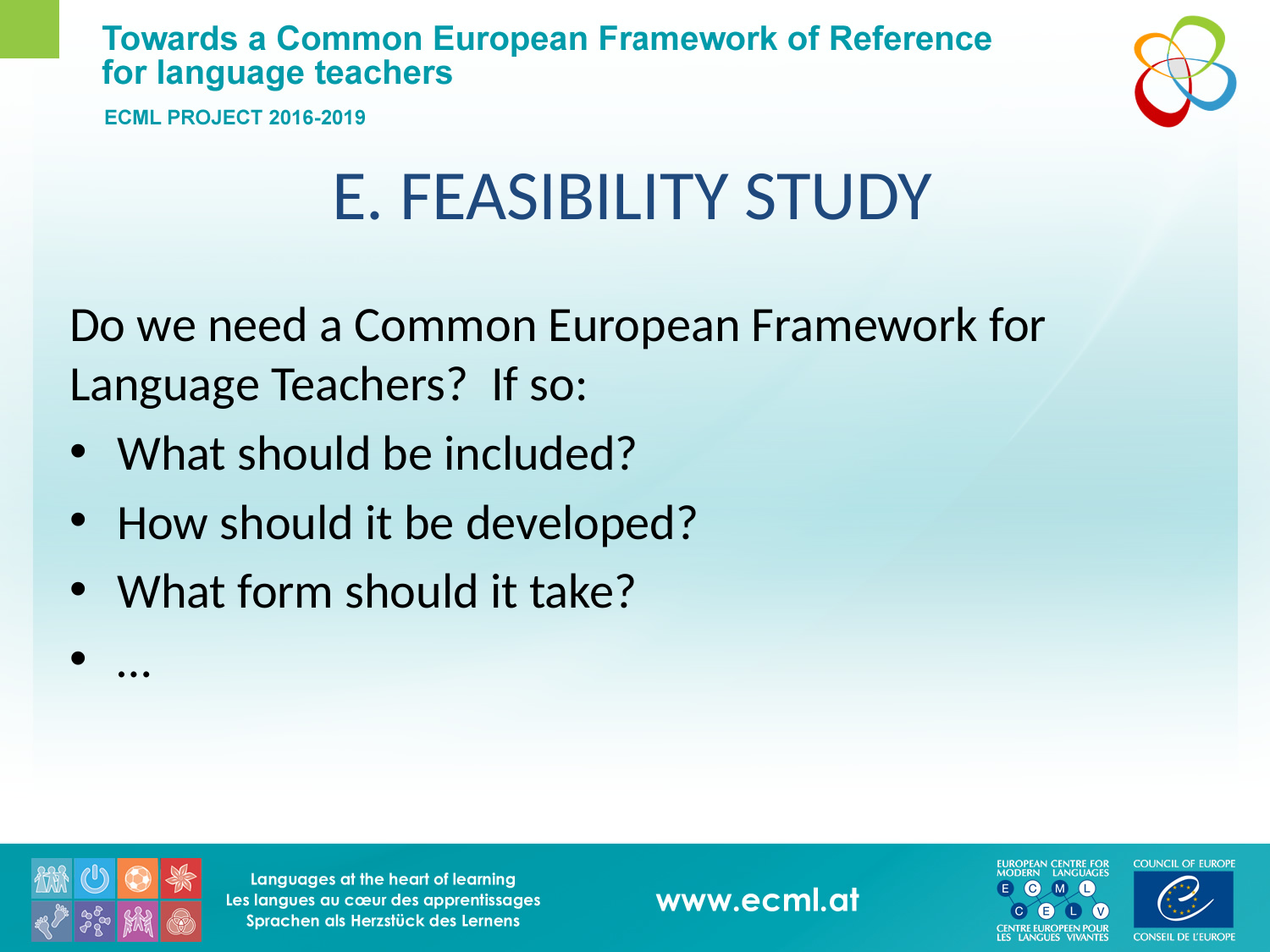

# E. FEASIBILITY STUDY
Do we need a Common European Framework for Language Teachers?  If so:
What should be included?
How should it be developed?
What form should it take?
…